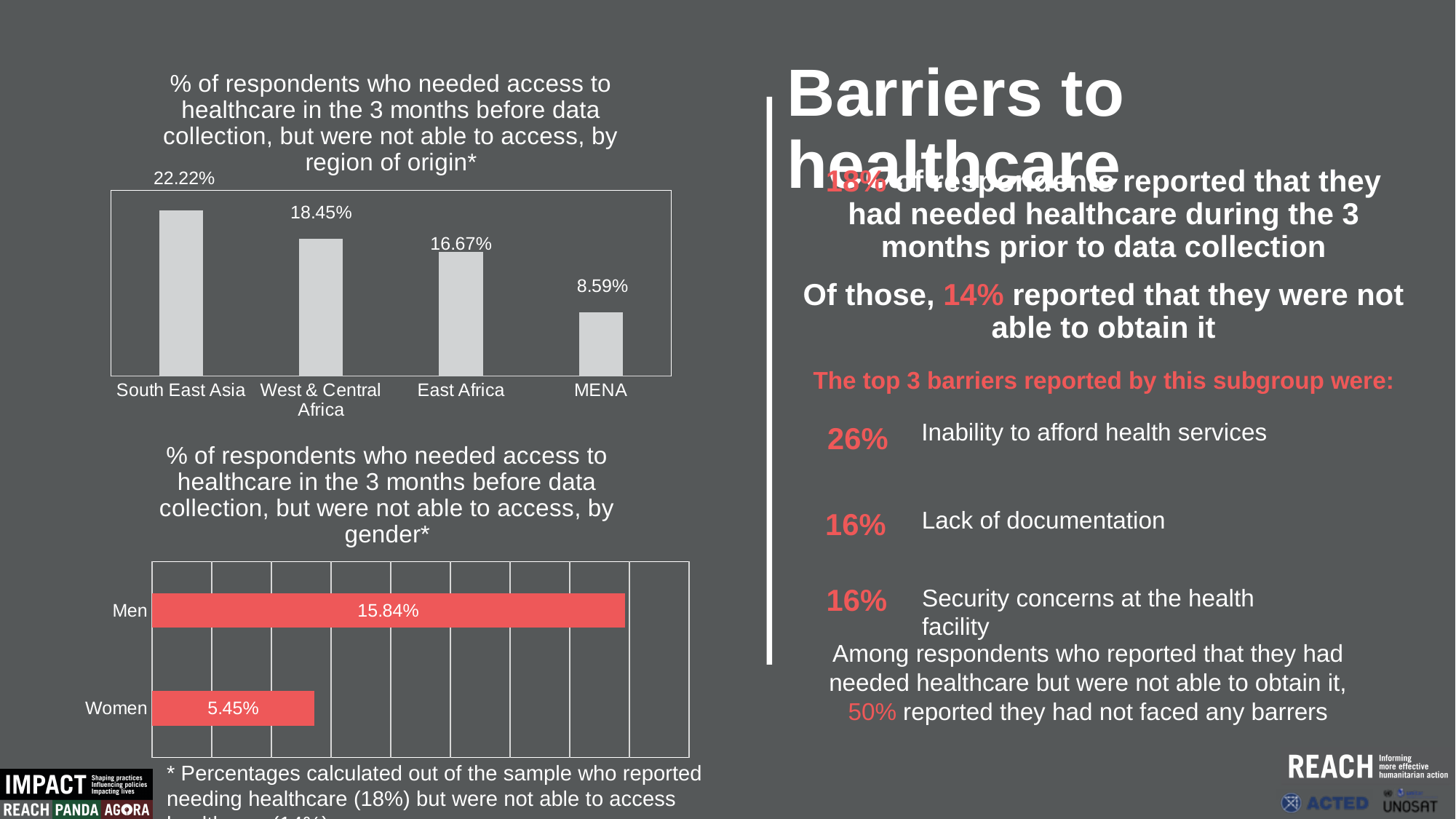

### Chart: % of respondents who needed access to healthcare in the 3 months before data collection, but were not able to access, by region of origin*

| Category |  |
|---|---|
| South East Asia | 0.2222 |
| West & Central Africa | 0.1845 |
| East Africa | 0.1667 |
| MENA | 0.0859 |
Barriers to healthcare
18% of respondents reported that they had needed healthcare during the 3 months prior to data collection
Of those, 14% reported that they were not able to obtain it

The top 3 barriers reported by this subgroup were:

Inability to afford health services
26%

### Chart: % of respondents who needed access to healthcare in the 3 months before data collection, but were not able to access, by gender*

| Category |  |
|---|---|
| Women | 0.0545 |
| Men | 0.1584 |
Lack of documentation
16%
16%
Security concerns at the health facility
Among respondents who reported that they had needed healthcare but were not able to obtain it, 50% reported they had not faced any barrers
* Percentages calculated out of the sample who reported needing healthcare (18%) but were not able to access healthcare (14%).